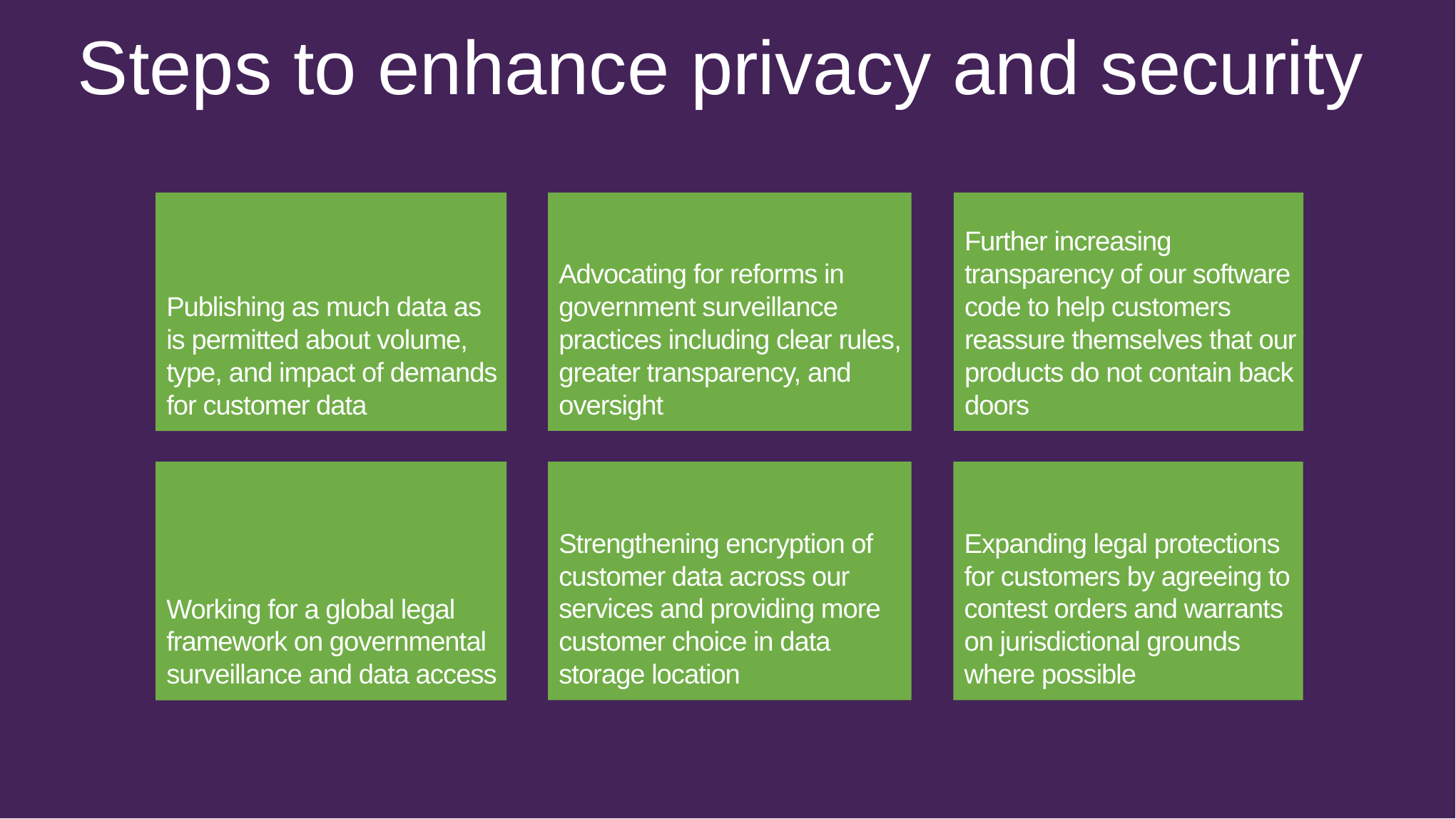

# Steps to enhance privacy and security
Publishing as much data as is permitted about volume, type, and impact of demands for customer data
Advocating for reforms in government surveillance practices including clear rules, greater transparency, and oversight
Further increasing transparency of our software code to help customers reassure themselves that our products do not contain back doors
Working for a global legal framework on governmental surveillance and data access
Strengthening encryption of customer data across our services and providing more customer choice in data storage location
Expanding legal protections for customers by agreeing to contest orders and warrants on jurisdictional grounds where possible